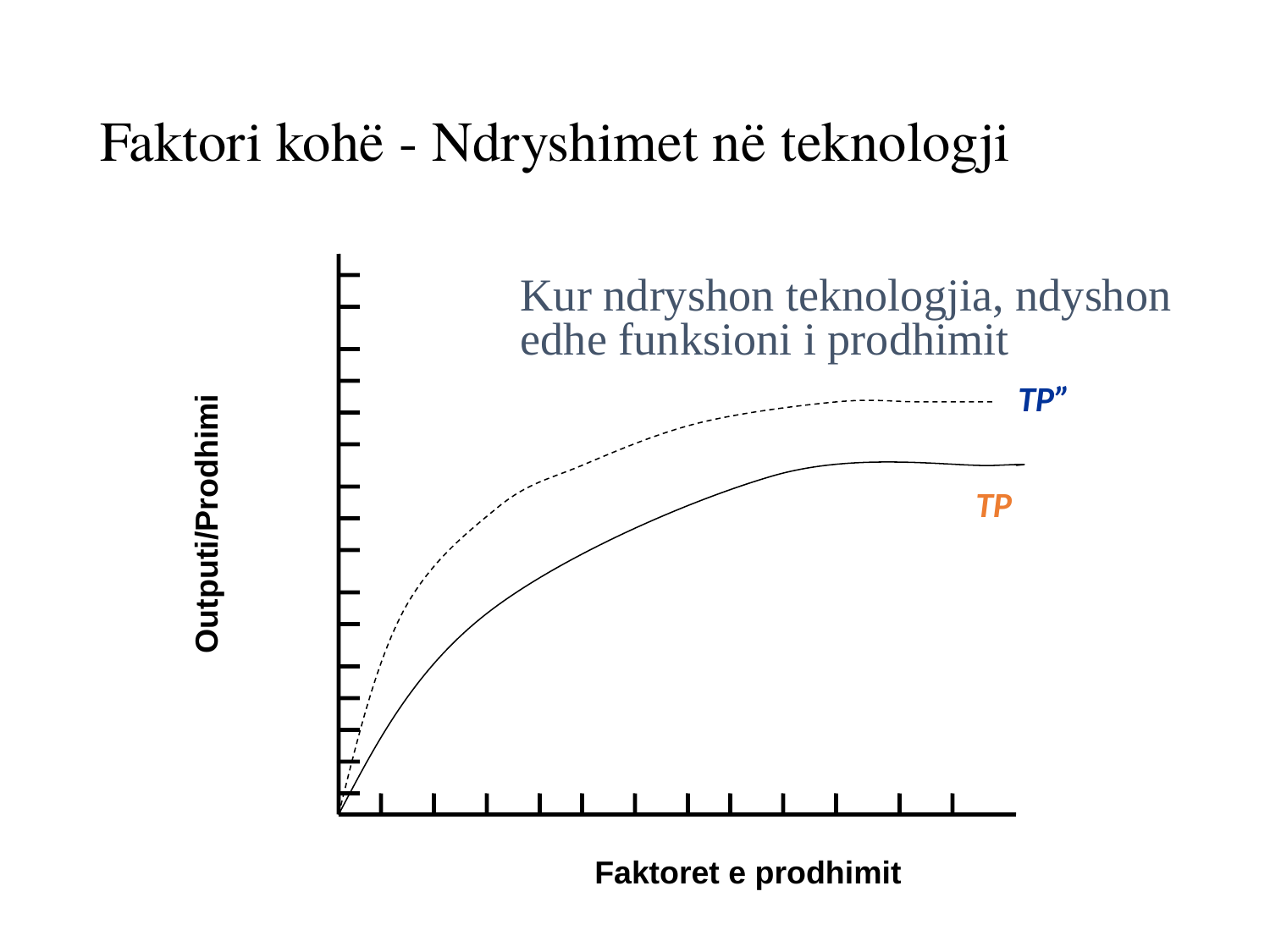

# Faktori kohë - Ndryshimet në teknologji

Kur ndryshon teknologjia, ndyshon edhe funksioni i prodhimit

TP”

TP

Outputi/Prodhimi

Faktoret e prodhimit